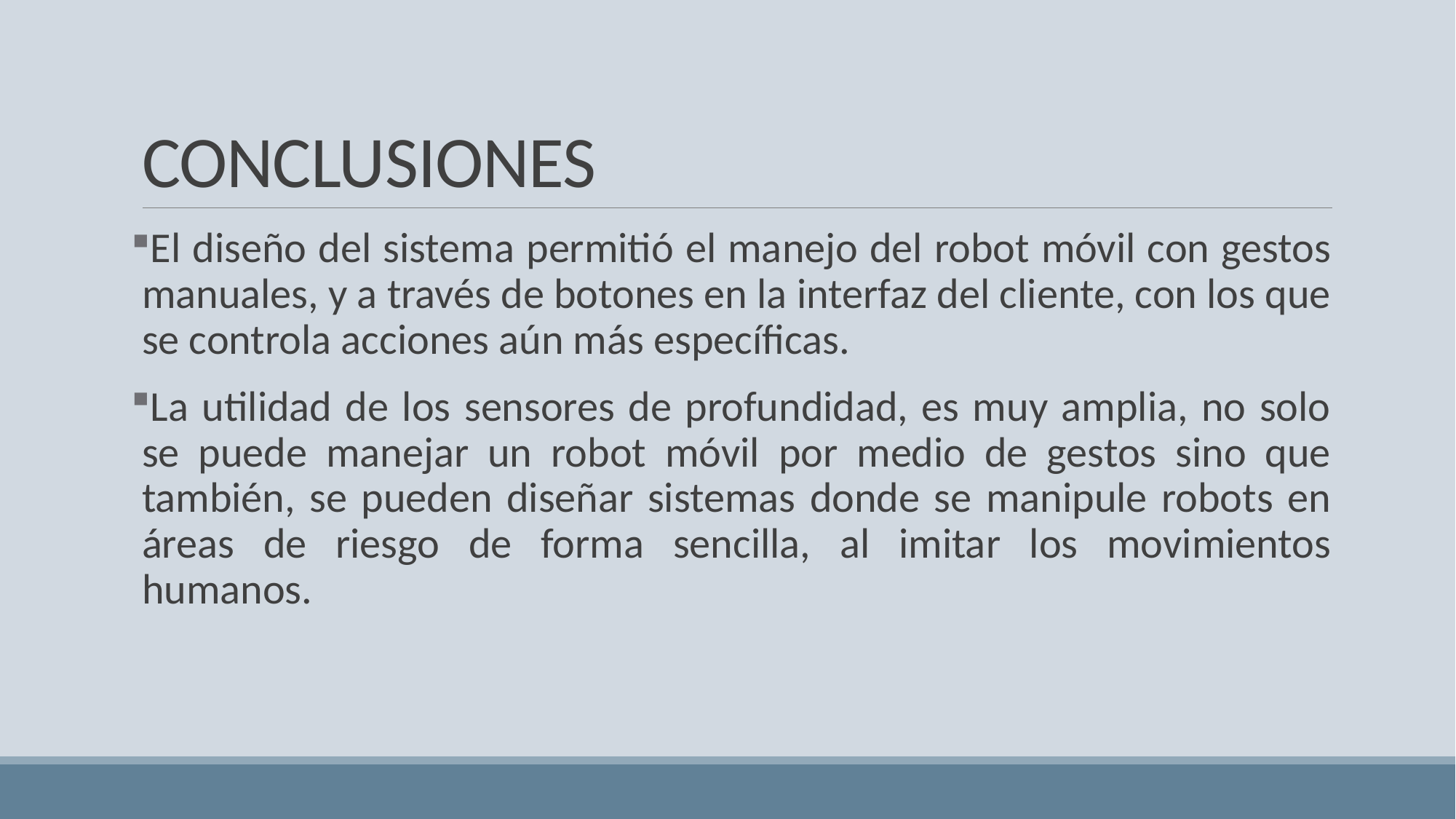

# CONCLUSIONES
El diseño del sistema permitió el manejo del robot móvil con gestos manuales, y a través de botones en la interfaz del cliente, con los que se controla acciones aún más específicas.
La utilidad de los sensores de profundidad, es muy amplia, no solo se puede manejar un robot móvil por medio de gestos sino que también, se pueden diseñar sistemas donde se manipule robots en áreas de riesgo de forma sencilla, al imitar los movimientos humanos.